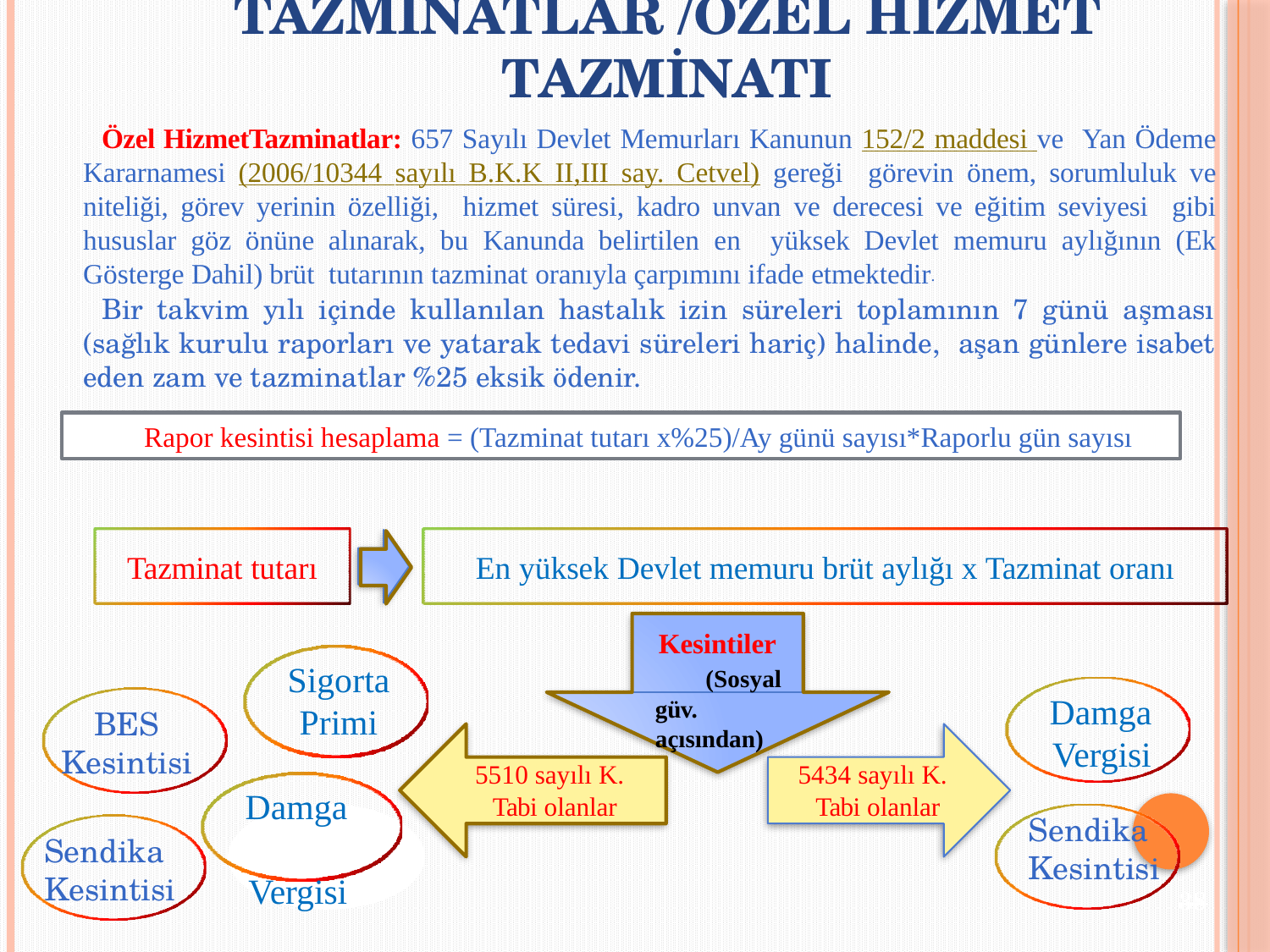

# TAZMİNATLAR /özel hizmet tazminatı
Özel HizmetTazminatlar: 657 Sayılı Devlet Memurları Kanunun 152/2 maddesi ve  Yan Ödeme Kararnamesi (2006/10344 sayılı B.K.K II,III say. Cetvel) gereği  görevin önem, sorumluluk ve niteliği, görev yerinin özelliği,  hizmet süresi, kadro unvan ve derecesi ve eğitim seviyesi  gibi hususlar göz önüne alınarak, bu Kanunda belirtilen en  yüksek Devlet memuru aylığının (Ek Gösterge Dahil) brüt  tutarının tazminat oranıyla çarpımını ifade etmektedir.
Bir takvim yılı içinde kullanılan hastalık izin süreleri toplamının 7 günü aşması (sağlık kurulu raporları ve yatarak tedavi süreleri hariç) halinde,  aşan günlere isabet eden zam ve tazminatlar %25 eksik ödenir.

Rapor kesintisi hesaplama = (Tazminat tutarı x%25)/Ay günü sayısı*Raporlu gün sayısı
Tazminat tutarı
En yüksek Devlet memuru brüt aylığı x Tazminat oranı

Kesintiler  (Sosyal güv.  açısından)

Sigorta
Primi

Damga
Vergisi
BES Kesintisi

5510 sayılı K.  Tabi olanlar
5434 sayılı K.  Tabi olanlar

Damga  Vergisi

Sendika Kesintisi

Sendika Kesintisi
 	38